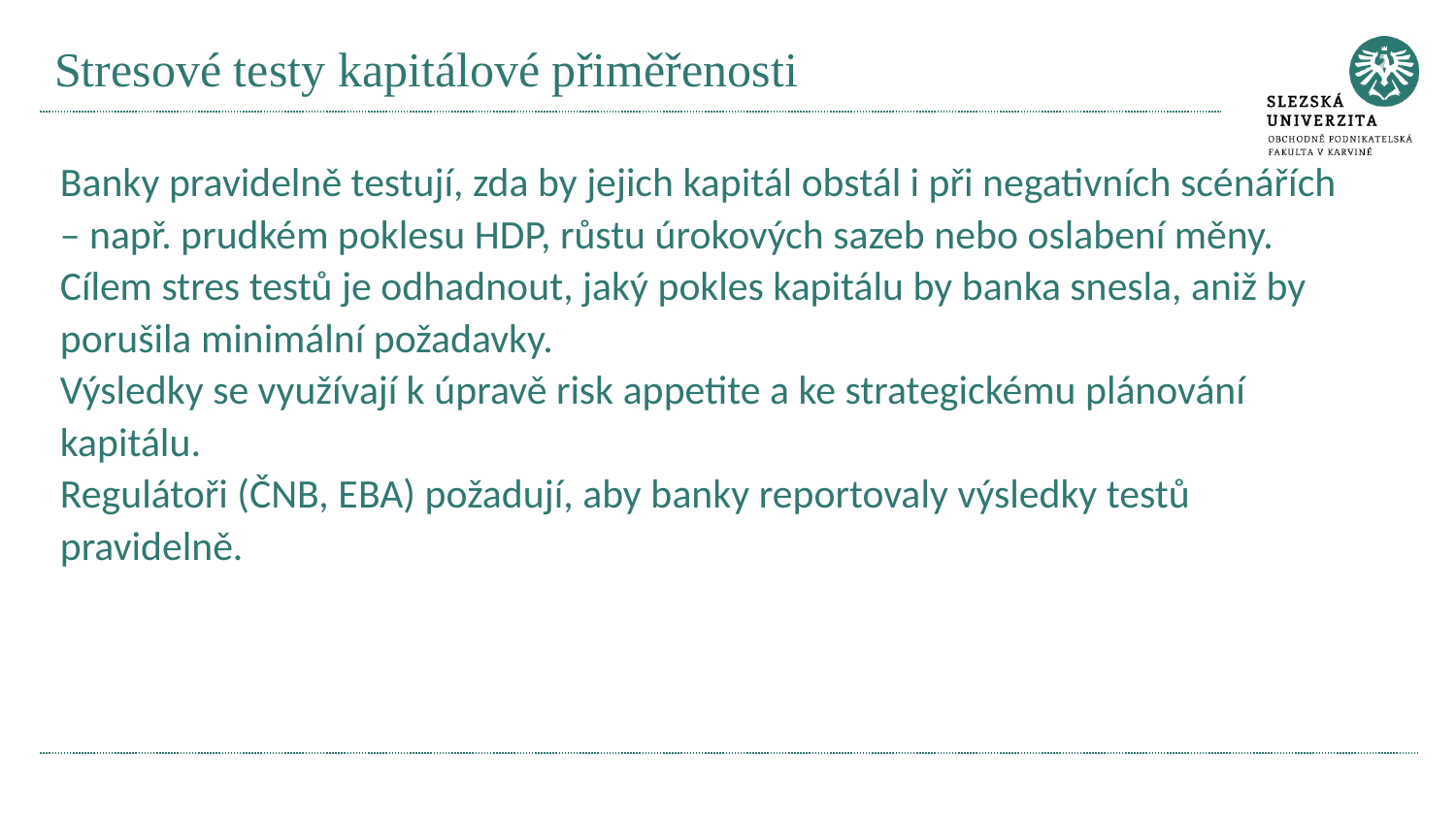

# Stresové testy kapitálové přiměřenosti
Banky pravidelně testují, zda by jejich kapitál obstál i při negativních scénářích – např. prudkém poklesu HDP, růstu úrokových sazeb nebo oslabení měny.
Cílem stres testů je odhadnout, jaký pokles kapitálu by banka snesla, aniž by porušila minimální požadavky.
Výsledky se využívají k úpravě risk appetite a ke strategickému plánování kapitálu.
Regulátoři (ČNB, EBA) požadují, aby banky reportovaly výsledky testů pravidelně.